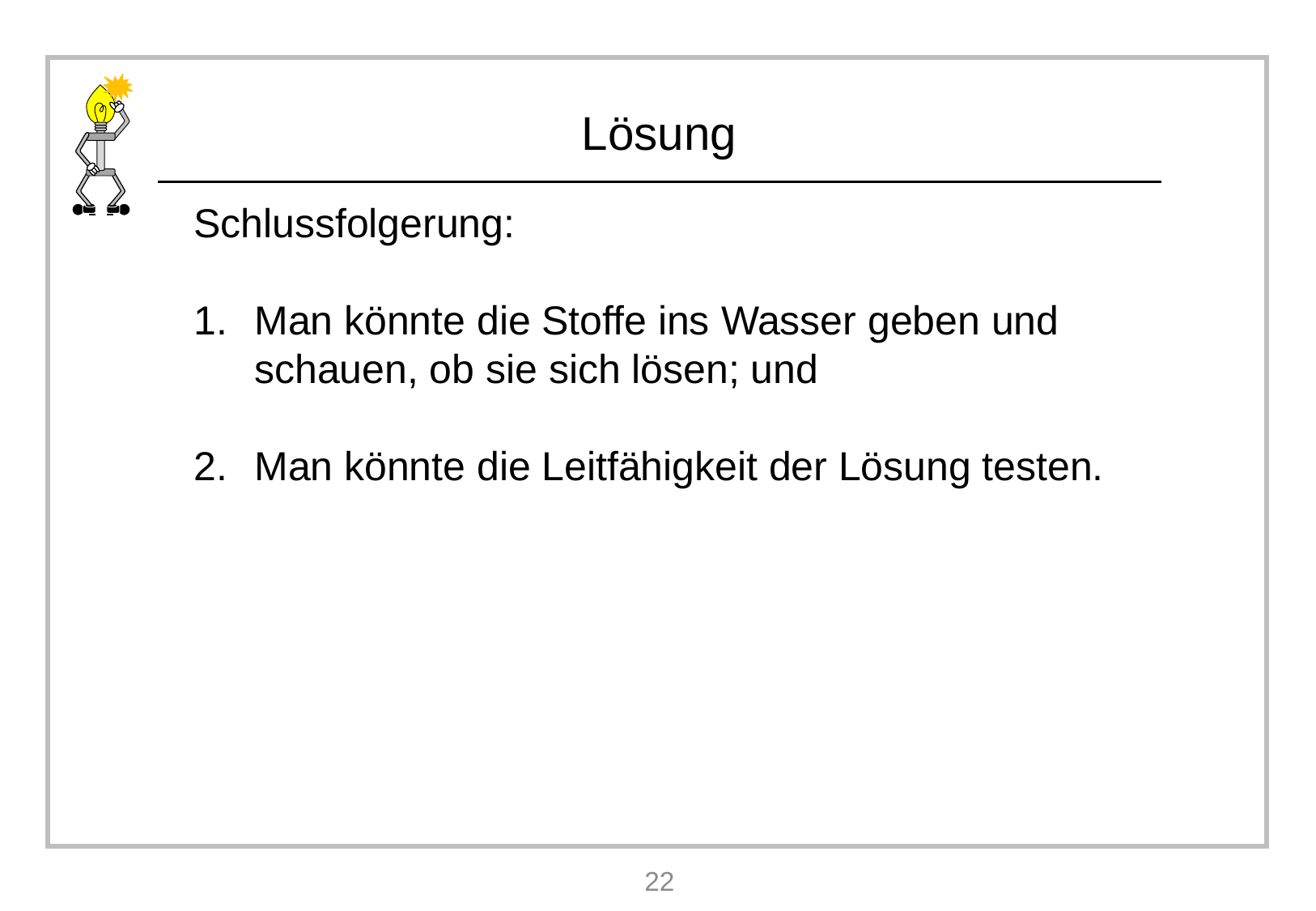

Schlussfolgerung:

Man könnte die Stoffe ins Wasser geben und schauen, ob sie sich lösen; und

Man könnte die Leitfähigkeit der Lösung testen.
22